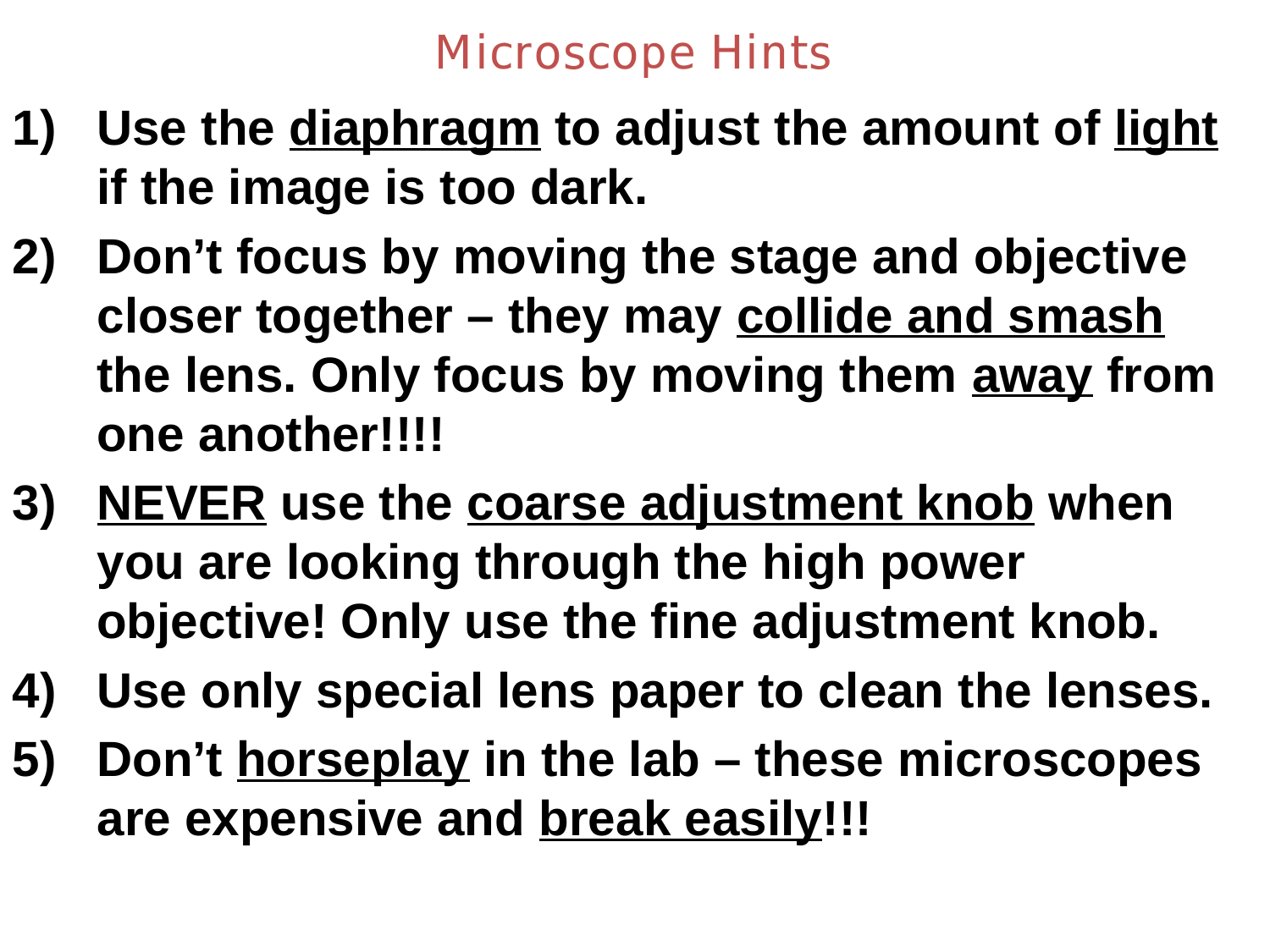

# Microscope Hints
Use the diaphragm to adjust the amount of light if the image is too dark.
Don’t focus by moving the stage and objective closer together – they may collide and smash the lens. Only focus by moving them away from one another!!!!
NEVER use the coarse adjustment knob when you are looking through the high power objective! Only use the fine adjustment knob.
Use only special lens paper to clean the lenses.
Don’t horseplay in the lab – these microscopes are expensive and break easily!!!